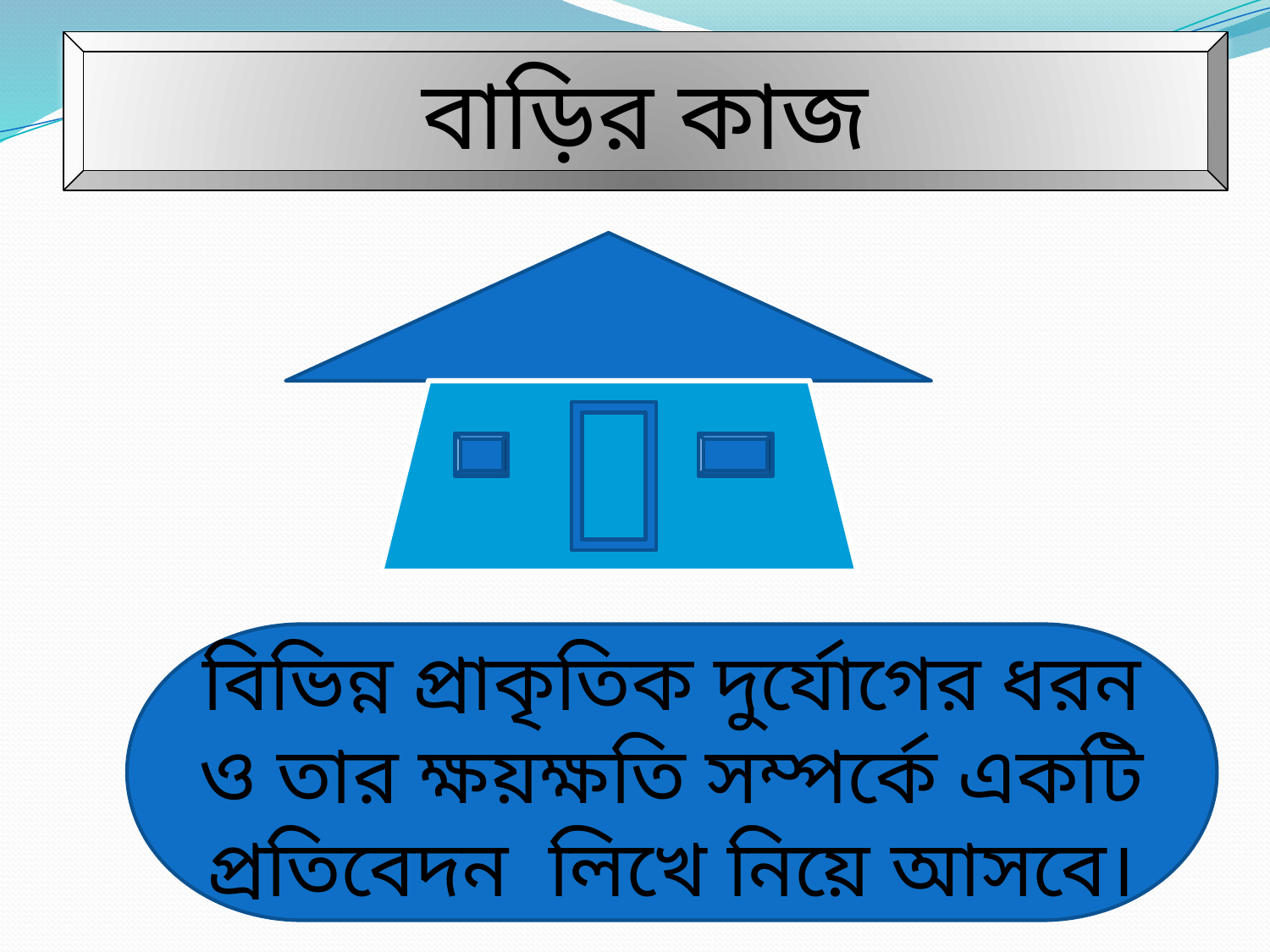

বাড়ির কাজ

বিভিন্ন প্রাকৃতিক দুর্যোগের ধরন ও তার ক্ষয়ক্ষতি সম্পর্কে একটি প্রতিবেদন  লিখে নিয়ে আসবে।